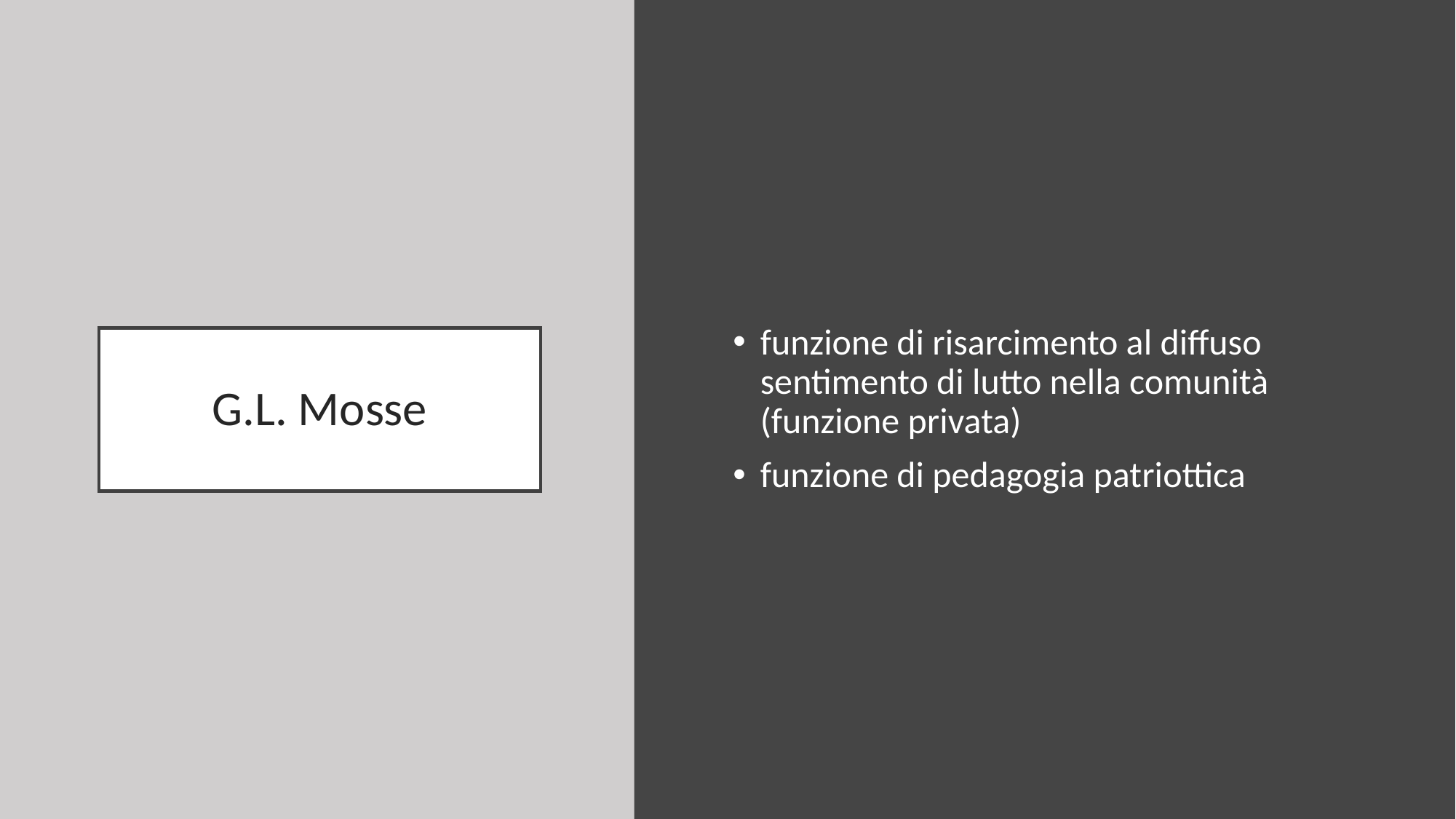

funzione di risarcimento al diffuso sentimento di lutto nella comunità (funzione privata)
funzione di pedagogia patriottica
# G.L. Mosse